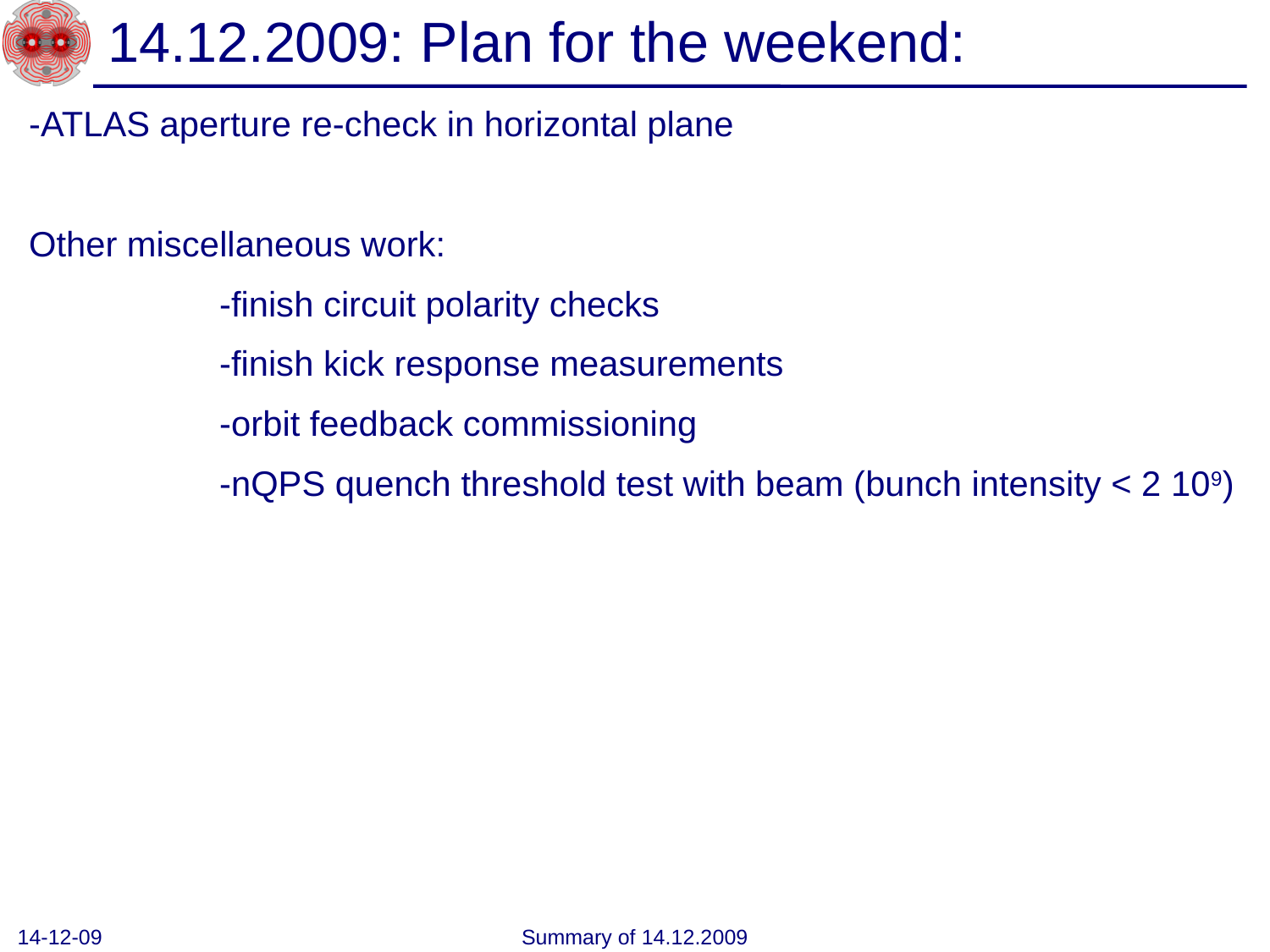

# 14.12.2009: Plan for the weekend:
-ATLAS aperture re-check in horizontal plane

Other miscellaneous work:
-finish circuit polarity checks
-finish kick response measurements
-orbit feedback commissioning
-nQPS quench threshold test with beam (bunch intensity < 2 109)

14-12-09
Summary of 14.12.2009